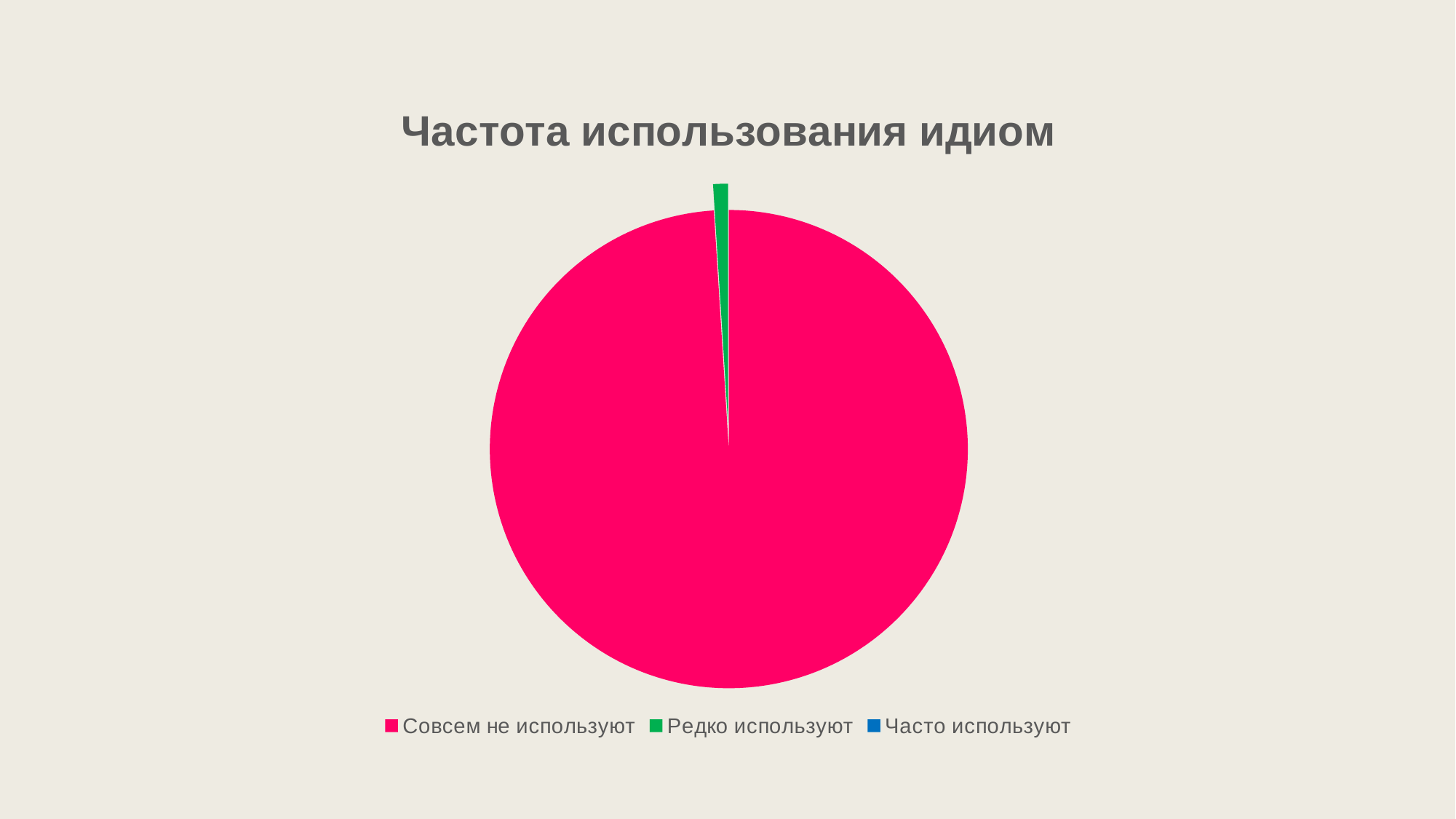

### Chart: Частота использования идиом

| Category | Понимание английских идиом |
|---|---|
| Совсем не используют | 99.0 |
| Редко используют | 1.0 |
| Часто используют | 0.0 |